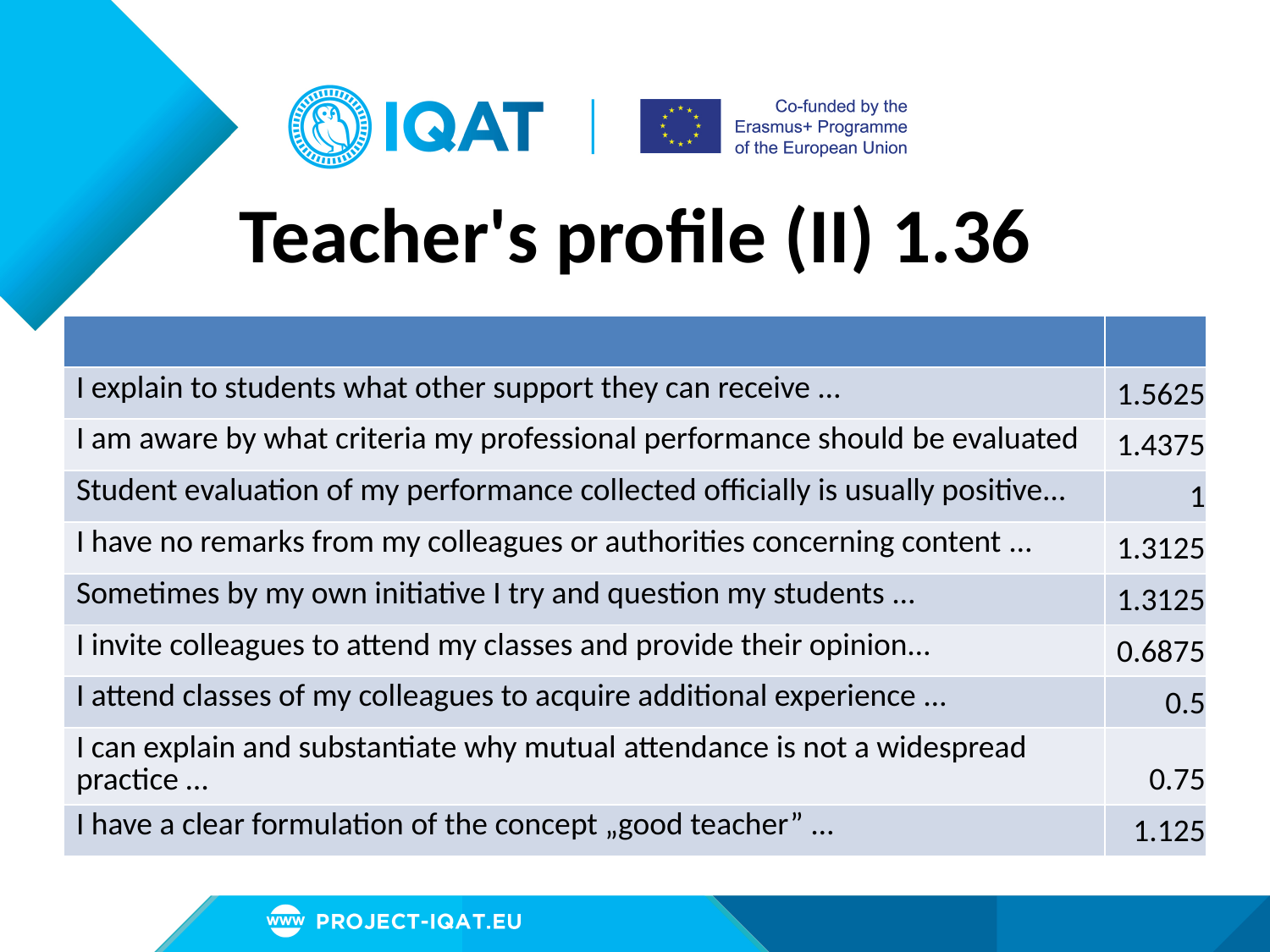

# Teacher's profile (II) 1.36
|  |  |
| --- | --- |
| I explain to students what other support they can receive … | 1.5625 |
| I am aware by what criteria my professional performance should be evaluated | 1.4375 |
| Student evaluation of my performance collected officially is usually positive… | 1 |
| I have no remarks from my colleagues or authorities concerning content … | 1.3125 |
| Sometimes by my own initiative I try and question my students … | 1.3125 |
| I invite colleagues to attend my classes and provide their opinion… | 0.6875 |
| I attend classes of my colleagues to acquire additional experience … | 0.5 |
| I can explain and substantiate why mutual attendance is not a widespread practice … | 0.75 |
| I have a clear formulation of the concept „good teacher” … | 1.125 |